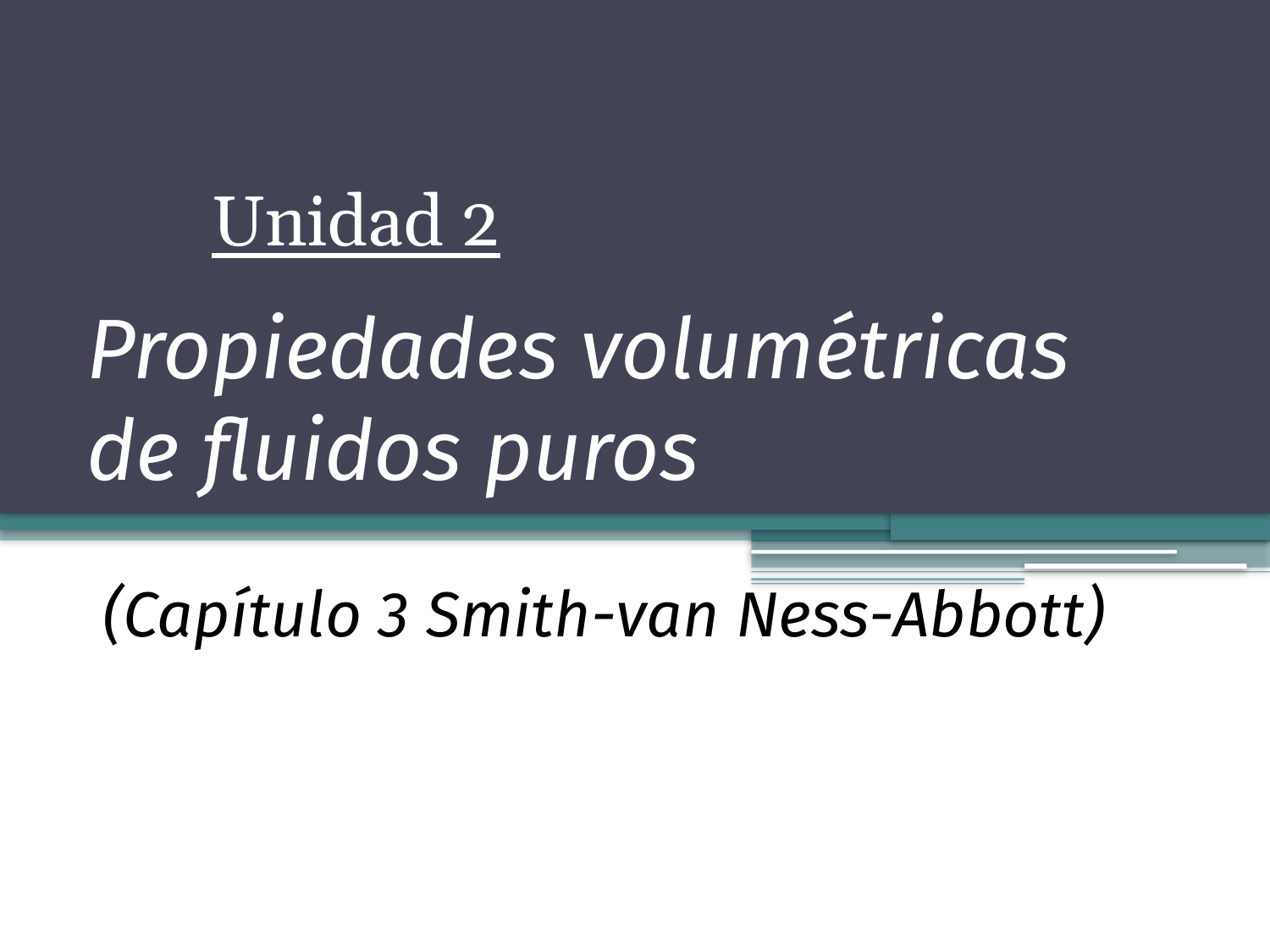

Unidad 2
# Propiedades volumétricas de fluidos puros (Capítulo 3 Smith-van Ness-Abbott)